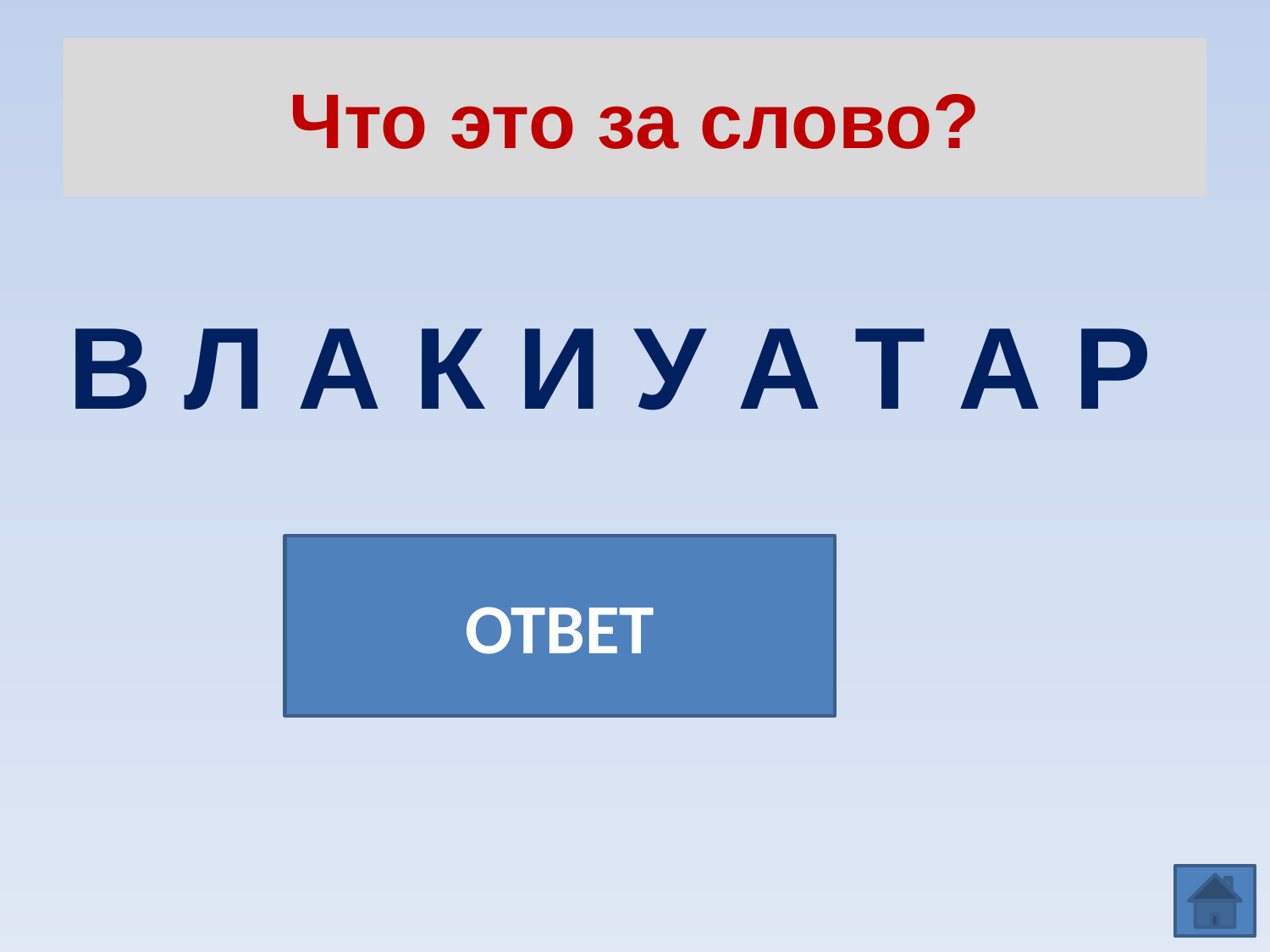

# Что это за слово?
В Л А К И У А Т А Р
ОТВЕТ
КЛАВИАТУРА